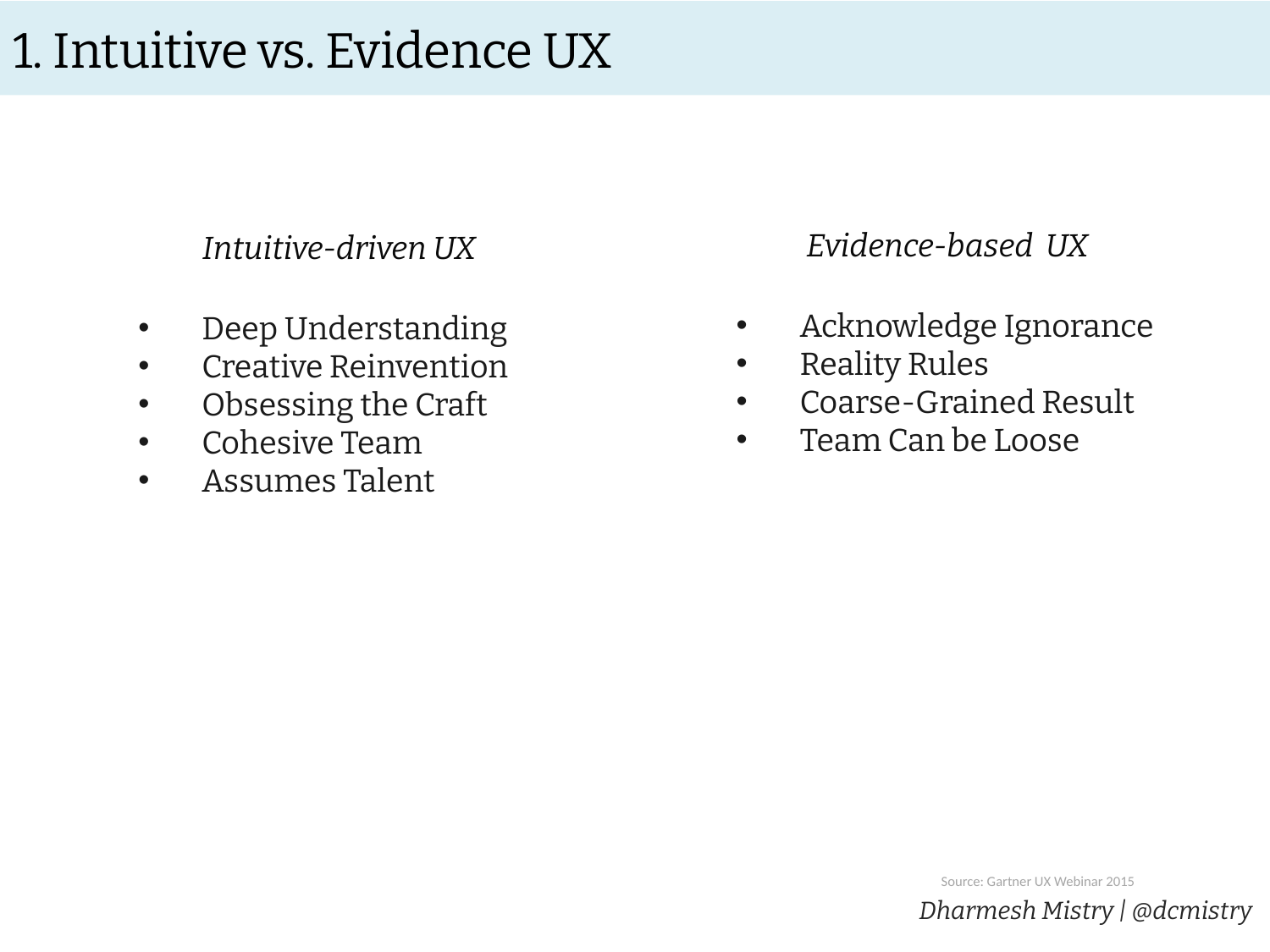

# 1. Intuitive vs. Evidence UX
1. Intuitive vs. Evidence UX
Evidence-based  UX
Intuitive-driven UX
Acknowledge Ignorance
Reality Rules
Coarse-Grained Result
Team Can be Loose
Deep Understanding
Creative Reinvention
Obsessing the Craft
Cohesive Team
Assumes Talent
Source: Gartner UX Webinar 2015
Dharmesh Mistry | @dcmistry